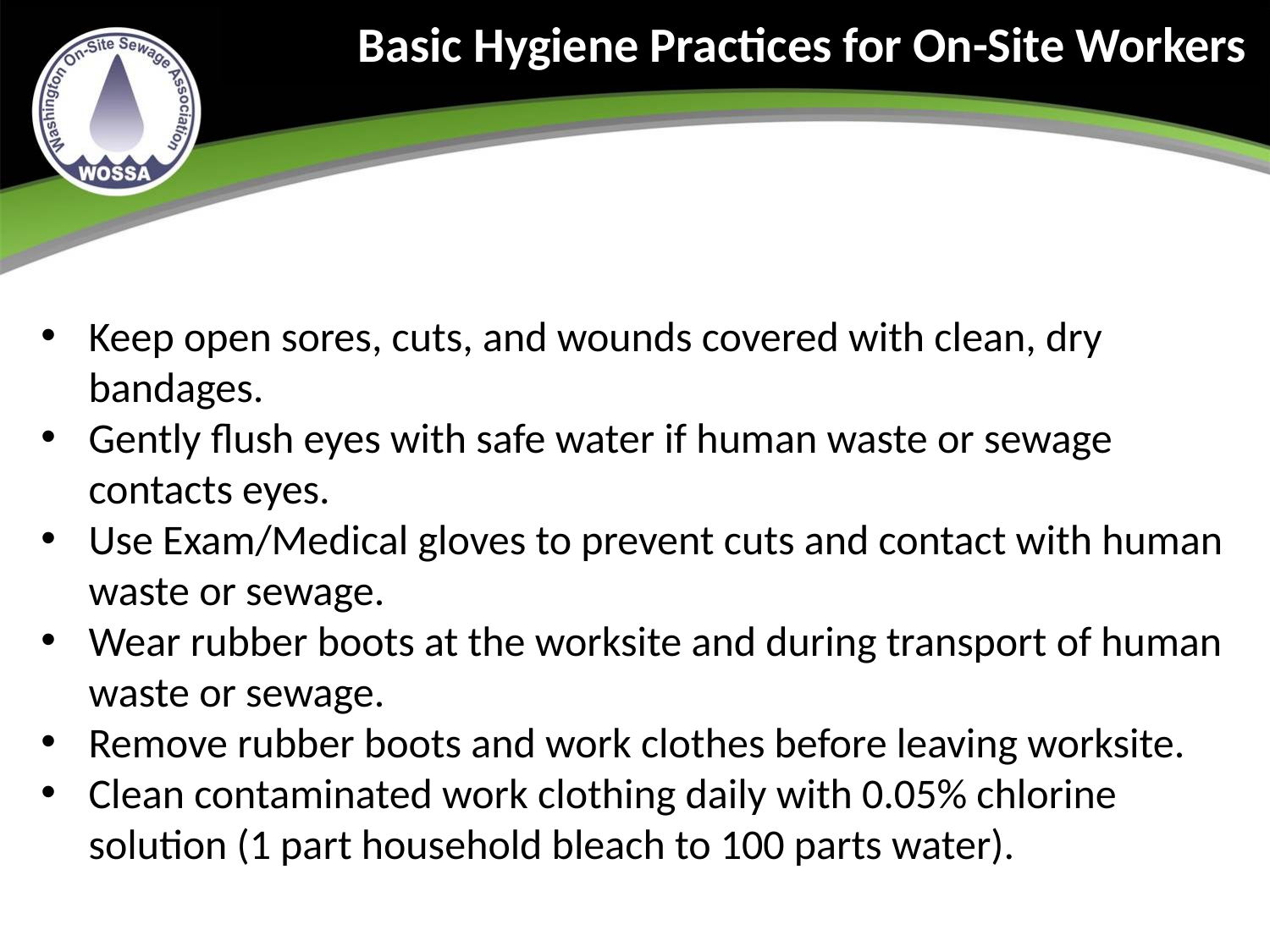

Basic Hygiene Practices for On-Site Workers
Keep open sores, cuts, and wounds covered with clean, dry bandages.
Gently flush eyes with safe water if human waste or sewage contacts eyes.
Use Exam/Medical gloves to prevent cuts and contact with human waste or sewage.
Wear rubber boots at the worksite and during transport of human waste or sewage.
Remove rubber boots and work clothes before leaving worksite.
Clean contaminated work clothing daily with 0.05% chlorine solution (1 part household bleach to 100 parts water).